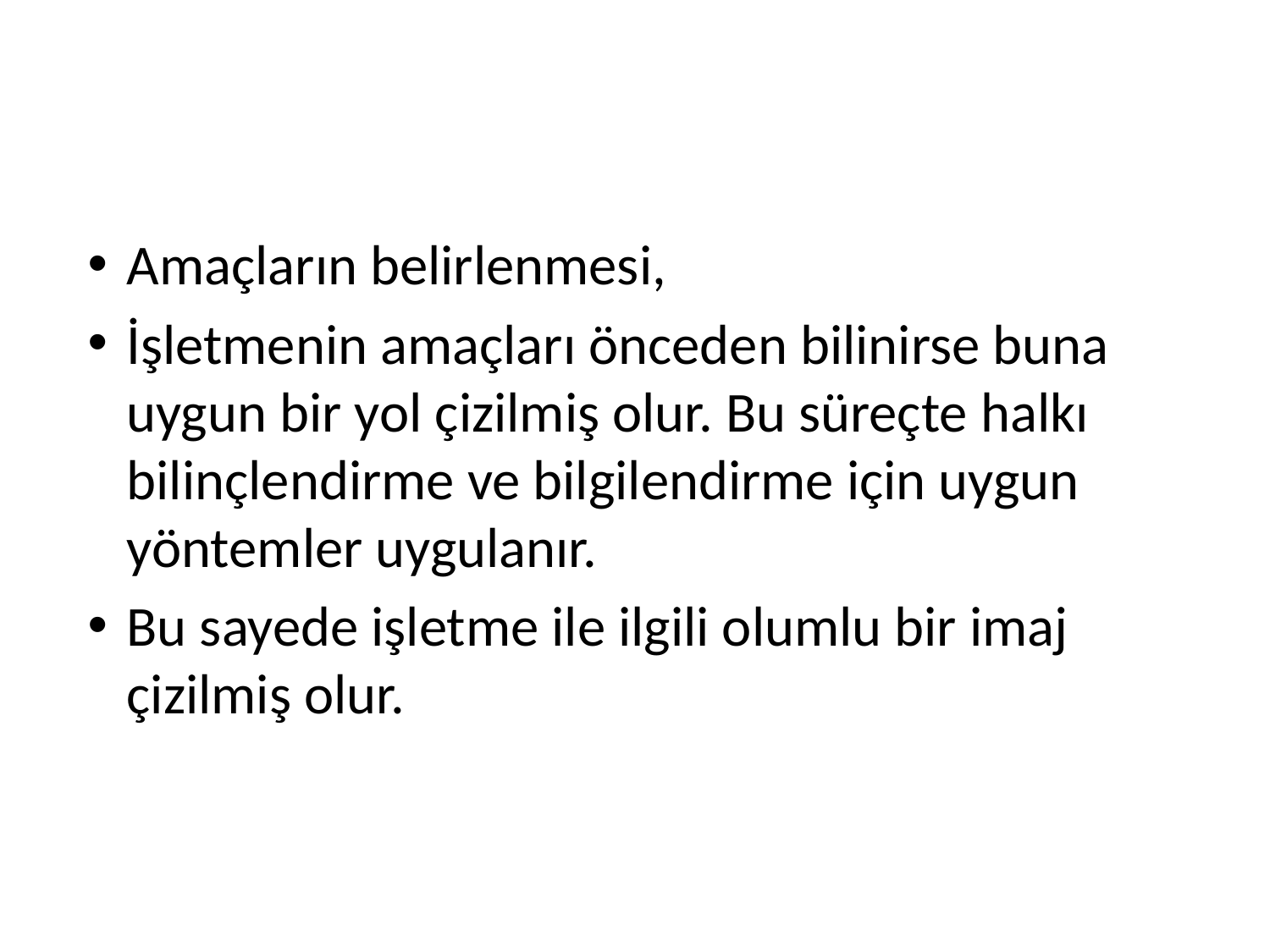

#
Amaçların belirlenmesi,
İşletmenin amaçları önceden bilinirse buna uygun bir yol çizilmiş olur. Bu süreçte halkı bilinçlendirme ve bilgilendirme için uygun yöntemler uygulanır.
Bu sayede işletme ile ilgili olumlu bir imaj çizilmiş olur.